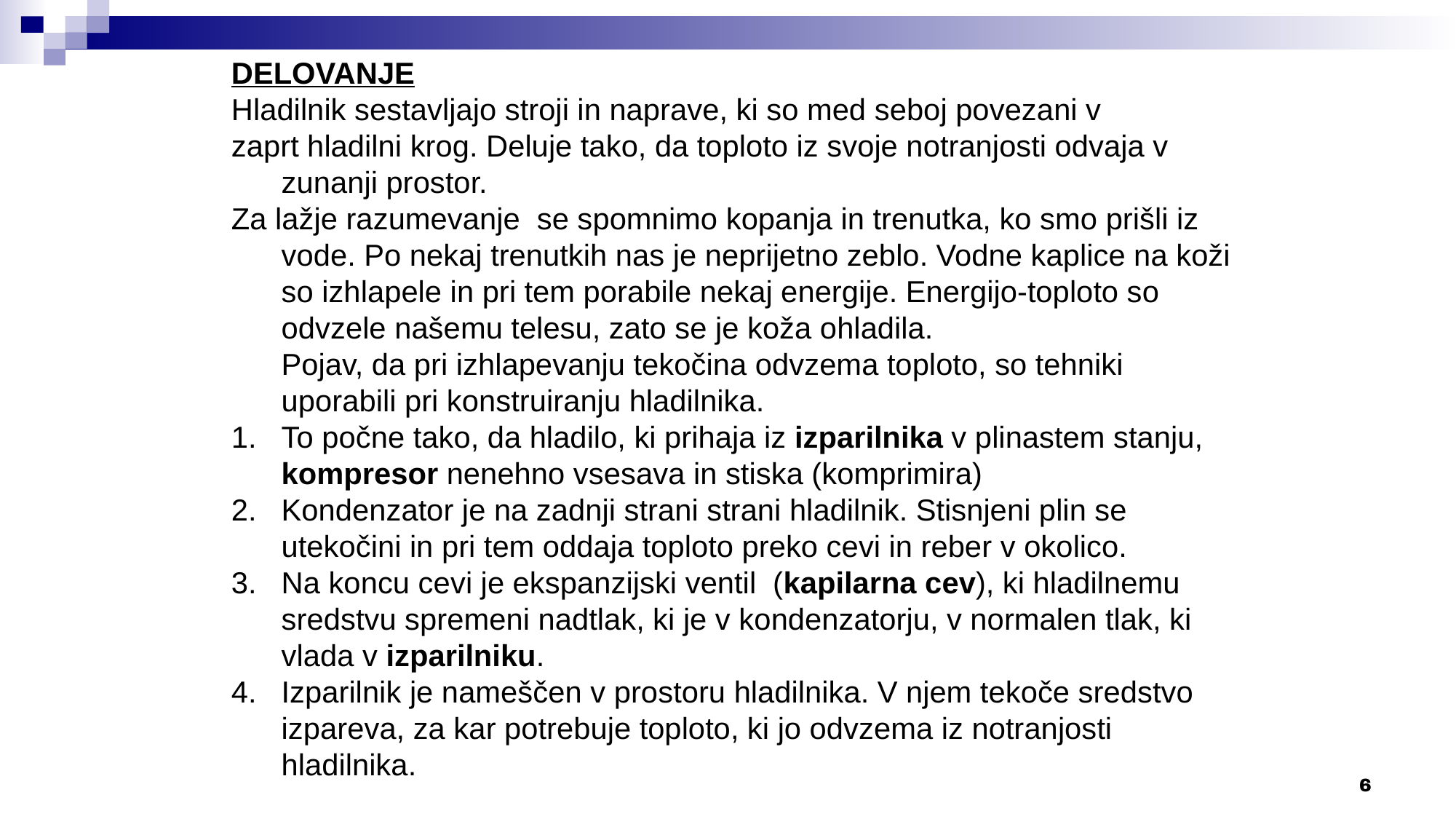

DELOVANJE
Hladilnik sestavljajo stroji in naprave, ki so med seboj povezani v
zaprt hladilni krog. Deluje tako, da toploto iz svoje notranjosti odvaja v zunanji prostor.
Za lažje razumevanje  se spomnimo kopanja in trenutka, ko smo prišli iz vode. Po nekaj trenutkih nas je neprijetno zeblo. Vodne kaplice na koži so izhlapele in pri tem porabile nekaj energije. Energijo-toploto so odvzele našemu telesu, zato se je koža ohladila.
Pojav, da pri izhlapevanju tekočina odvzema toploto, so tehniki uporabili pri konstruiranju hladilnika.
To počne tako, da hladilo, ki prihaja iz izparilnika v plinastem stanju, kompresor nenehno vsesava in stiska (komprimira)
Kondenzator je na zadnji strani strani hladilnik. Stisnjeni plin se utekočini in pri tem oddaja toploto preko cevi in reber v okolico.
Na koncu cevi je ekspanzijski ventil  (kapilarna cev), ki hladilnemu sredstvu spremeni nadtlak, ki je v kondenzatorju, v normalen tlak, ki vlada v izparilniku.
Izparilnik je nameščen v prostoru hladilnika. V njem tekoče sredstvo izpareva, za kar potrebuje toploto, ki jo odvzema iz notranjosti hladilnika.
6